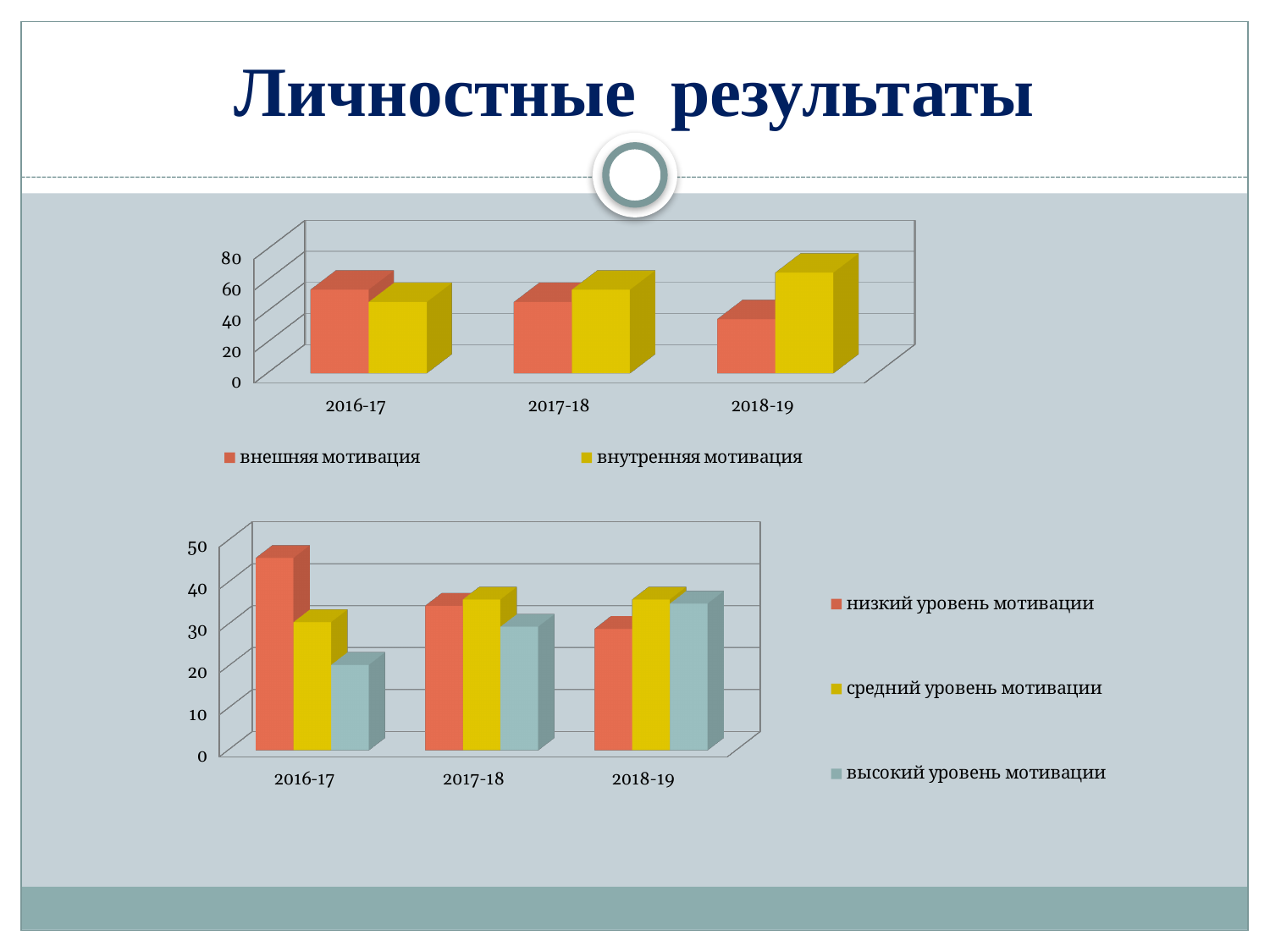

# Личностные  результаты

[unsupported chart]

[unsupported chart]